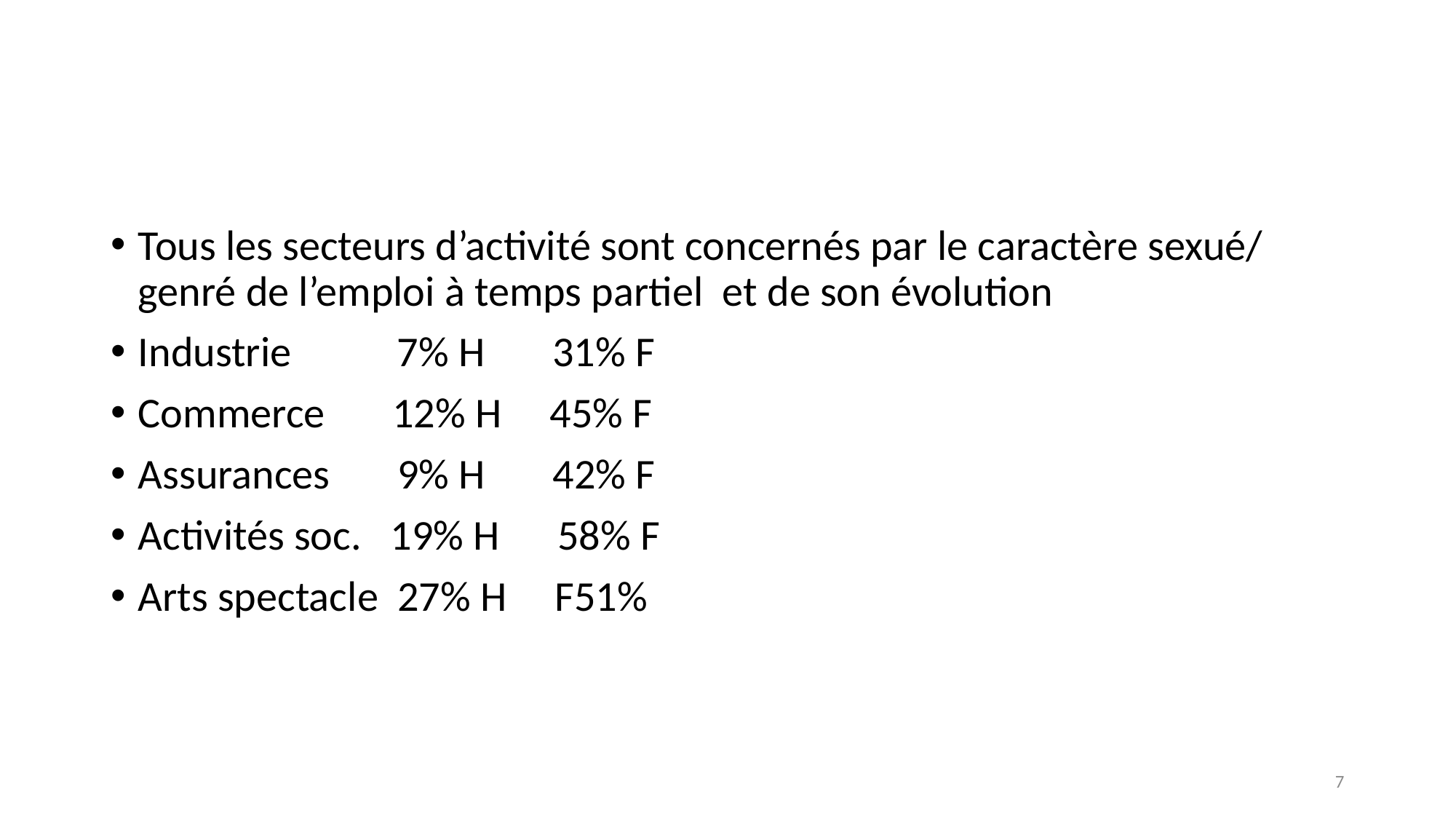

#
Tous les secteurs d’activité sont concernés par le caractère sexué/ genré de l’emploi à temps partiel  et de son évolution
Industrie           7% H       31% F
Commerce       12% H     45% F
Assurances       9% H       42% F
Activités soc.   19% H      58% F
Arts spectacle  27% H     F51%

7